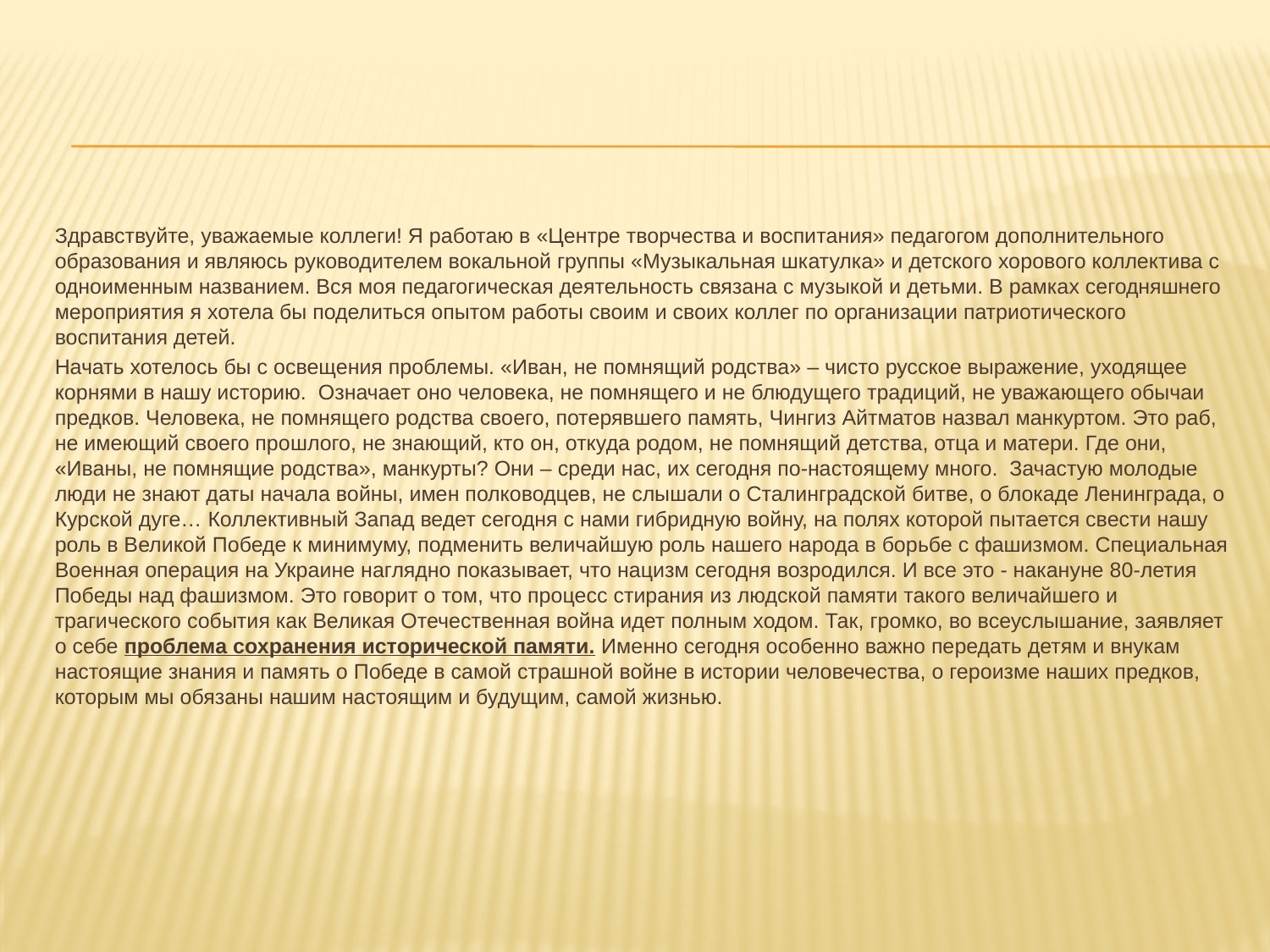

#
Здравствуйте, уважаемые коллеги! Я работаю в «Центре творчества и воспитания» педагогом дополнительного образования и являюсь руководителем вокальной группы «Музыкальная шкатулка» и детского хорового коллектива с одноименным названием. Вся моя педагогическая деятельность связана с музыкой и детьми. В рамках сегодняшнего мероприятия я хотела бы поделиться опытом работы своим и своих коллег по организации патриотического воспитания детей.
Начать хотелось бы с освещения проблемы. «Иван, не помнящий родства» – чисто русское выражение, уходящее корнями в нашу историю.  Означает оно человека, не помнящего и не блюдущего традиций, не уважающего обычаи предков. Человека, не помнящего родства своего, потерявшего память, Чингиз Айтматов назвал манкуртом. Это раб, не имеющий своего прошлого, не знающий, кто он, откуда родом, не помнящий детства, отца и матери. Где они, «Иваны, не помнящие родства», манкурты? Они – среди нас, их сегодня по-настоящему много.  Зачастую молодые люди не знают даты начала войны, имен полководцев, не слышали о Сталинградской битве, о блокаде Ленинграда, о Курской дуге… Коллективный Запад ведет сегодня с нами гибридную войну, на полях которой пытается свести нашу роль в Великой Победе к минимуму, подменить величайшую роль нашего народа в борьбе с фашизмом. Специальная Военная операция на Украине наглядно показывает, что нацизм сегодня возродился. И все это - накануне 80-летия Победы над фашизмом. Это говорит о том, что процесс стирания из людской памяти такого величайшего и трагического события как Великая Отечественная война идет полным ходом. Так, громко, во всеуслышание, заявляет о себе проблема сохранения исторической памяти. Именно сегодня особенно важно передать детям и внукам настоящие знания и память о Победе в самой страшной войне в истории человечества, о героизме наших предков, которым мы обязаны нашим настоящим и будущим, самой жизнью.